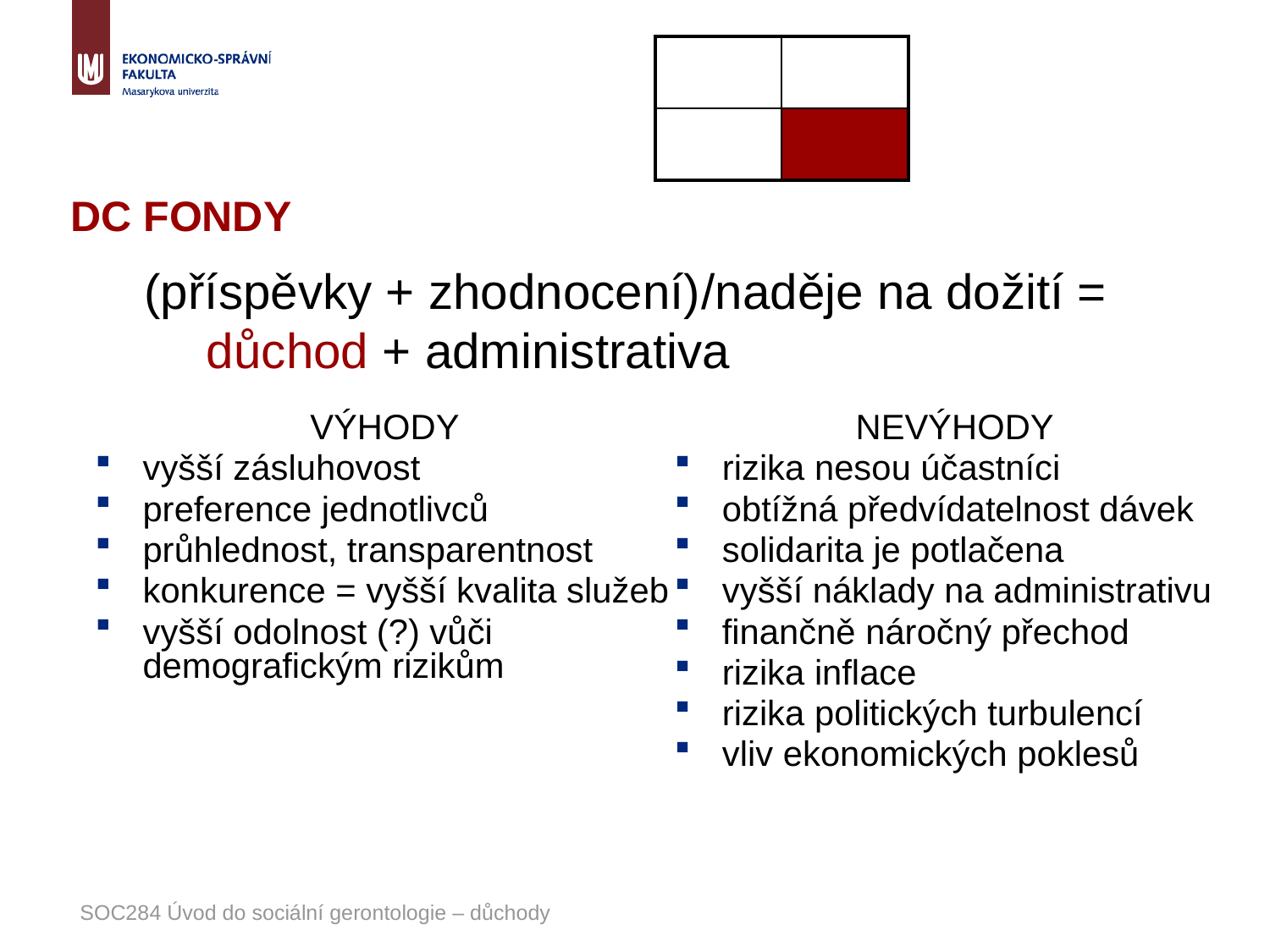

|  |  |
| --- | --- |
|  |  |
# DC FONDY
(příspěvky + zhodnocení)/naděje na dožití = důchod + administrativa
VÝHODY
vyšší zásluhovost
preference jednotlivců
průhlednost, transparentnost
konkurence = vyšší kvalita služeb
vyšší odolnost (?) vůči demografickým rizikům
NEVÝHODY
rizika nesou účastníci
obtížná předvídatelnost dávek
solidarita je potlačena
vyšší náklady na administrativu
finančně náročný přechod
rizika inflace
rizika politických turbulencí
vliv ekonomických poklesů
SOC284 Úvod do sociální gerontologie – důchody